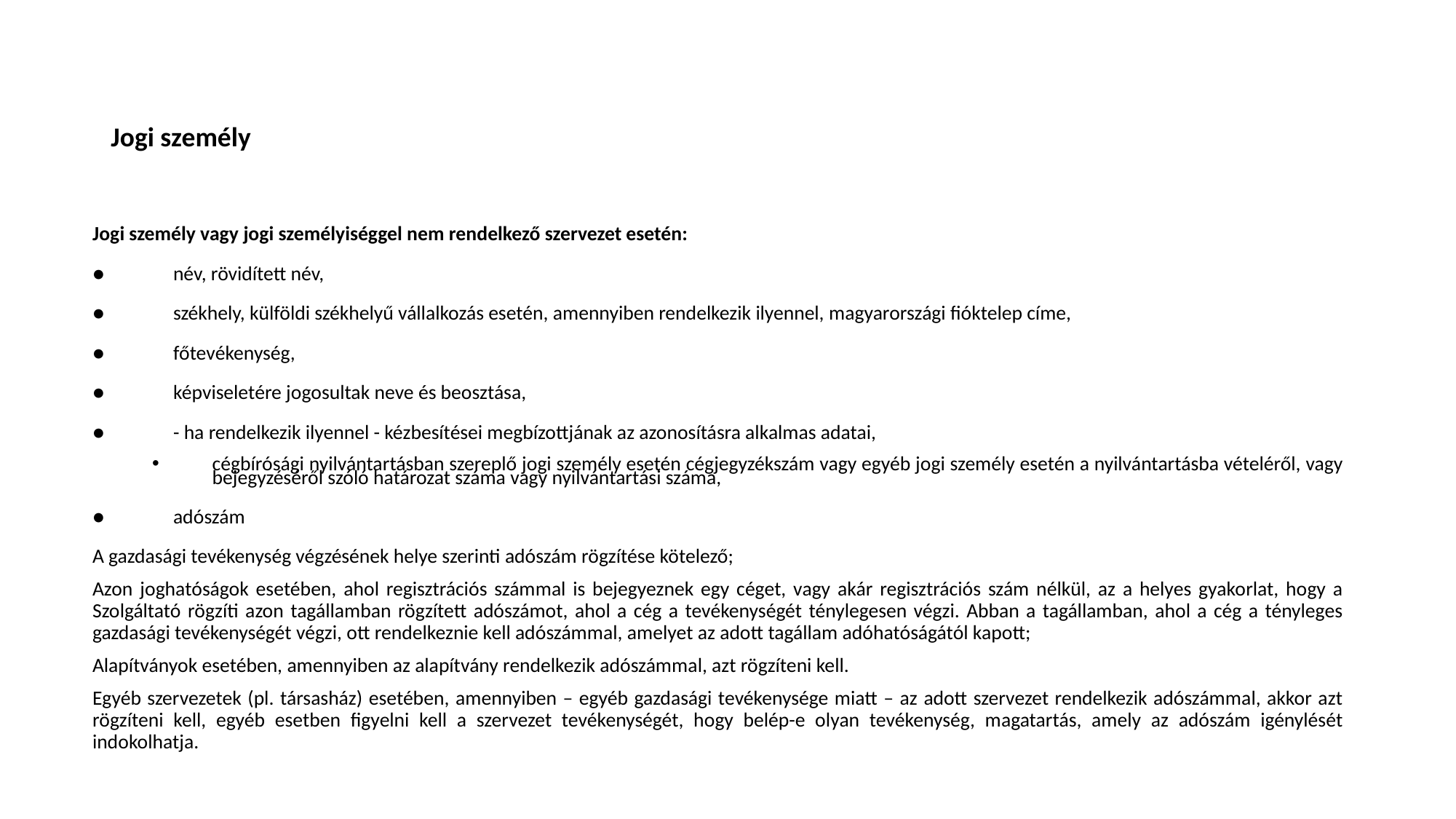

# Jogi személy
Jogi személy vagy jogi személyiséggel nem rendelkező szervezet esetén:
●	név, rövidített név,
●	székhely, külföldi székhelyű vállalkozás esetén, amennyiben rendelkezik ilyennel, magyarországi fióktelep címe,
●	főtevékenység,
●	képviseletére jogosultak neve és beosztása,
●	- ha rendelkezik ilyennel - kézbesítései megbízottjának az azonosításra alkalmas adatai,
cégbírósági nyilvántartásban szereplő jogi személy esetén cégjegyzékszám vagy egyéb jogi személy esetén a nyilvántartásba vételéről, vagy bejegyzéséről szóló határozat száma vagy nyilvántartási száma,
●	adószám
A gazdasági tevékenység végzésének helye szerinti adószám rögzítése kötelező;
Azon joghatóságok esetében, ahol regisztrációs számmal is bejegyeznek egy céget, vagy akár regisztrációs szám nélkül, az a helyes gyakorlat, hogy a Szolgáltató rögzíti azon tagállamban rögzített adószámot, ahol a cég a tevékenységét ténylegesen végzi. Abban a tagállamban, ahol a cég a tényleges gazdasági tevékenységét végzi, ott rendelkeznie kell adószámmal, amelyet az adott tagállam adóhatóságától kapott;
Alapítványok esetében, amennyiben az alapítvány rendelkezik adószámmal, azt rögzíteni kell.
Egyéb szervezetek (pl. társasház) esetében, amennyiben – egyéb gazdasági tevékenysége miatt – az adott szervezet rendelkezik adószámmal, akkor azt rögzíteni kell, egyéb esetben figyelni kell a szervezet tevékenységét, hogy belép-e olyan tevékenység, magatartás, amely az adószám igénylését indokolhatja.